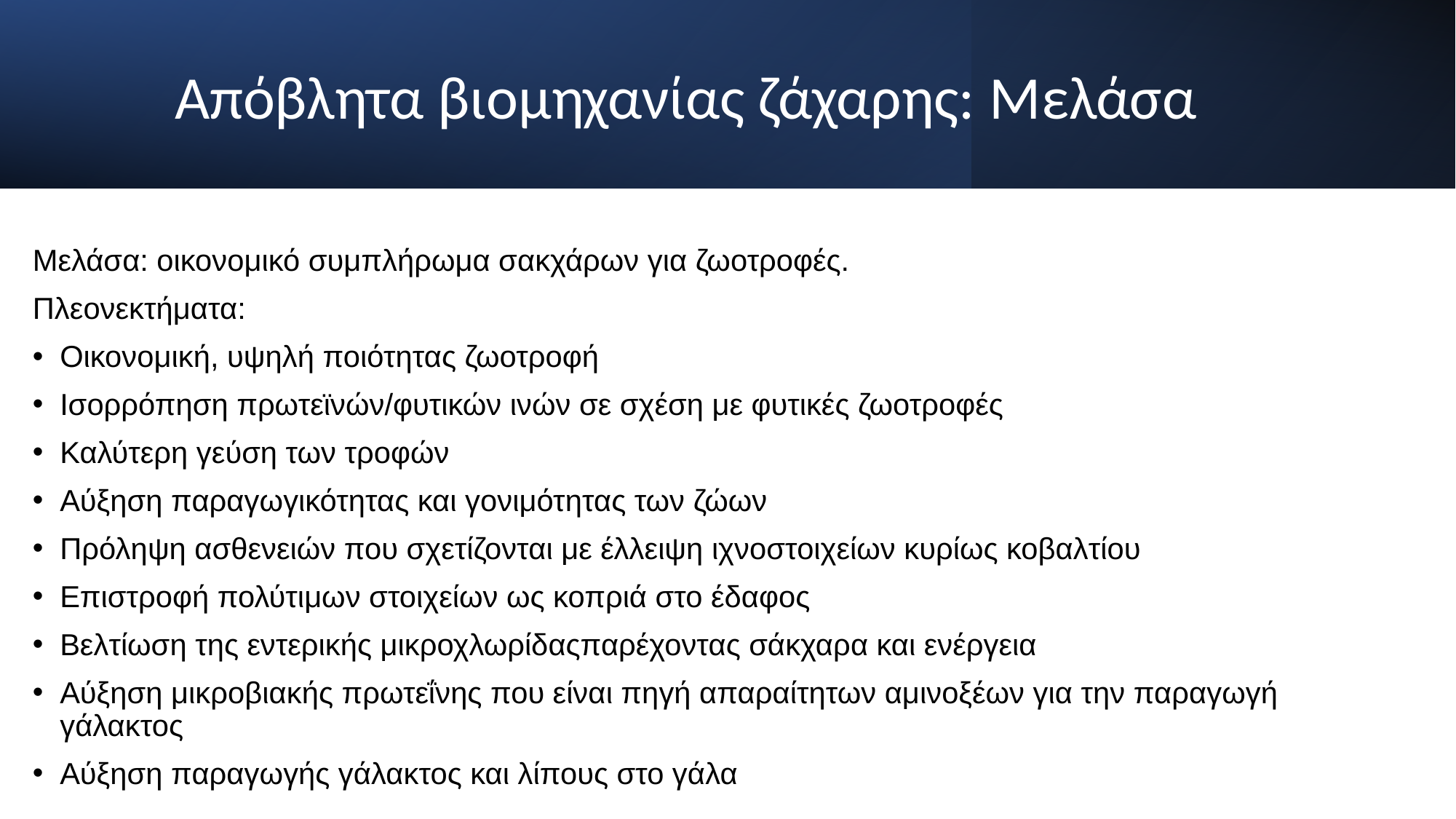

# Απόβλητα βιομηχανίας ζάχαρης: Μελάσα

Μελάσα: οικονομικό συμπλήρωμα σακχάρων για ζωοτροφές.
Πλεονεκτήματα:
Οικονομική, υψηλή ποιότητας ζωοτροφή
Ισορρόπηση πρωτεϊνών/φυτικών ινών σε σχέση με φυτικές ζωοτροφές
Καλύτερη γεύση των τροφών
Αύξηση παραγωγικότητας και γονιμότητας των ζώων
Πρόληψη ασθενειών που σχετίζονται με έλλειψη ιχνοστοιχείων κυρίως κοβαλτίου
Επιστροφή πολύτιμων στοιχείων ως κοπριά στο έδαφος
Βελτίωση της εντερικής μικροχλωρίδαςπαρέχοντας σάκχαρα και ενέργεια
Αύξηση μικροβιακής πρωτεΐνης που είναι πηγή απαραίτητων αμινοξέων για την παραγωγή γάλακτος
Αύξηση παραγωγής γάλακτος και λίπους στο γάλα

23